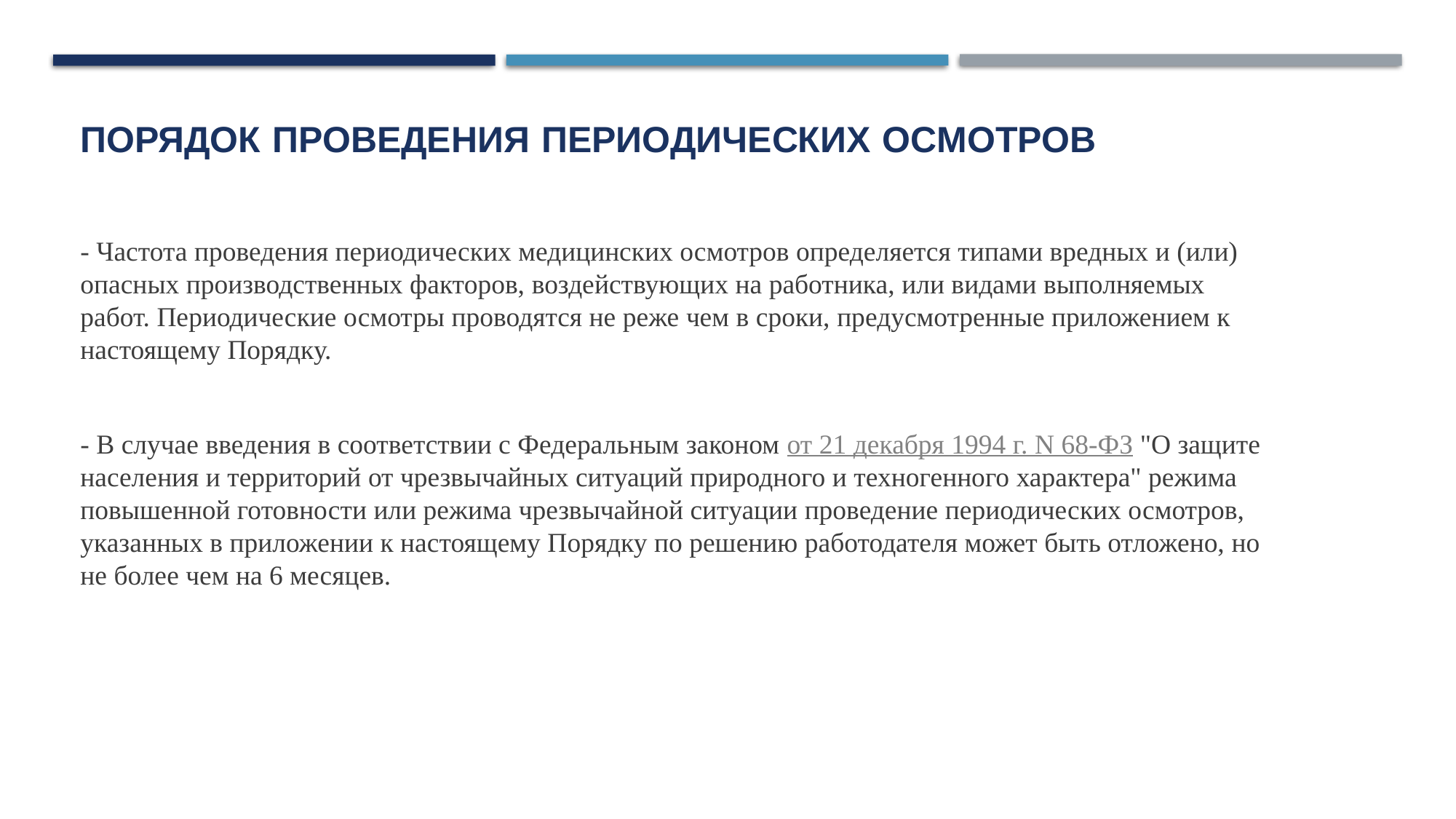

# Порядок проведения периодических осмотров
- Частота проведения периодических медицинских осмотров определяется типами вредных и (или) опасных производственных факторов, воздействующих на работника, или видами выполняемых работ. Периодические осмотры проводятся не реже чем в сроки, предусмотренные приложением к настоящему Порядку.

- В случае введения в соответствии с Федеральным законом от 21 декабря 1994 г. N 68-ФЗ "О защите населения и территорий от чрезвычайных ситуаций природного и техногенного характера" режима повышенной готовности или режима чрезвычайной ситуации проведение периодических осмотров, указанных в приложении к настоящему Порядку по решению работодателя может быть отложено, но не более чем на 6 месяцев.